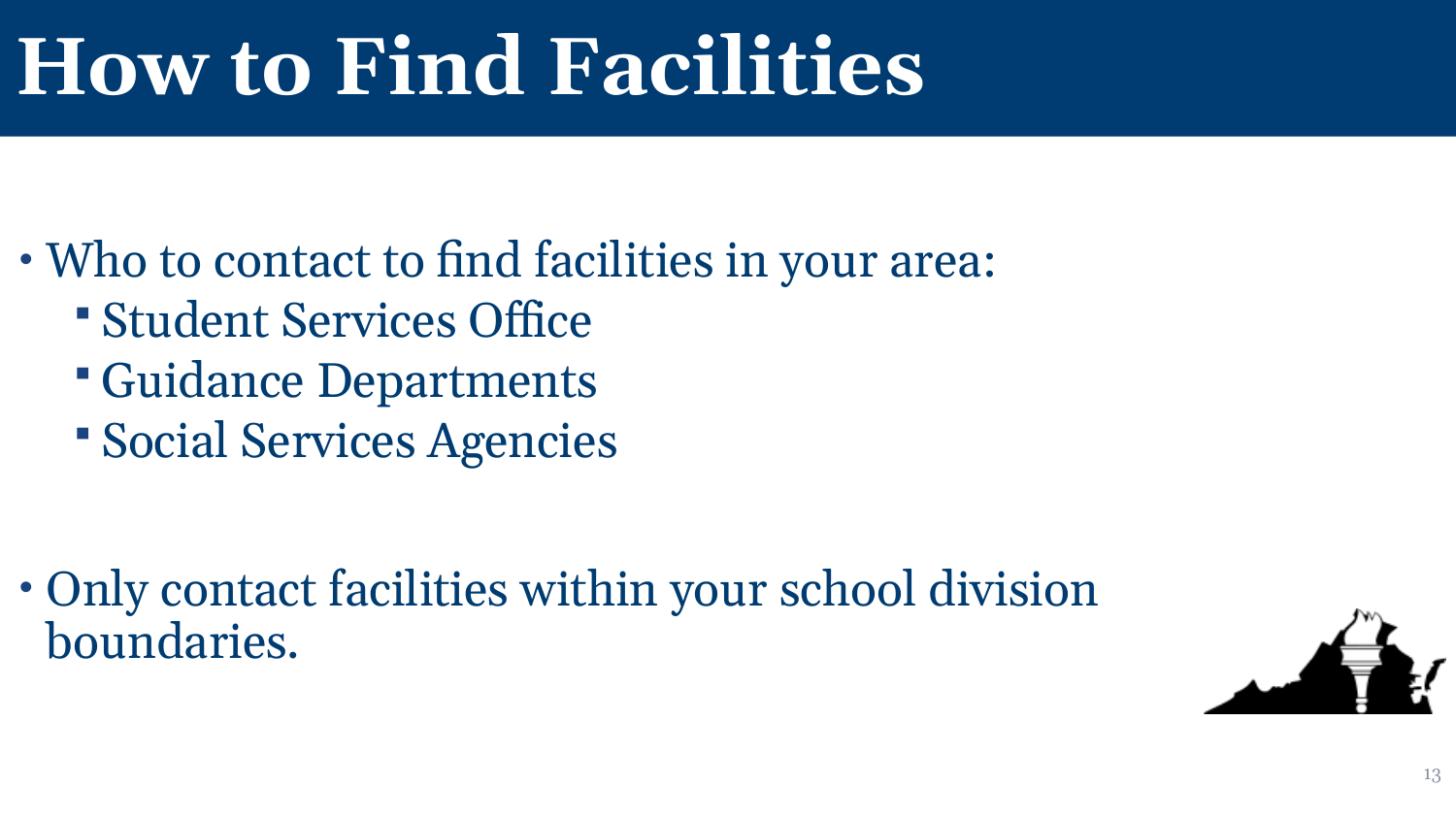

# How to Find Facilities

Who to contact to find facilities in your area:
Student Services Office
Guidance Departments
Social Services Agencies

Only contact facilities within your school division boundaries.
13